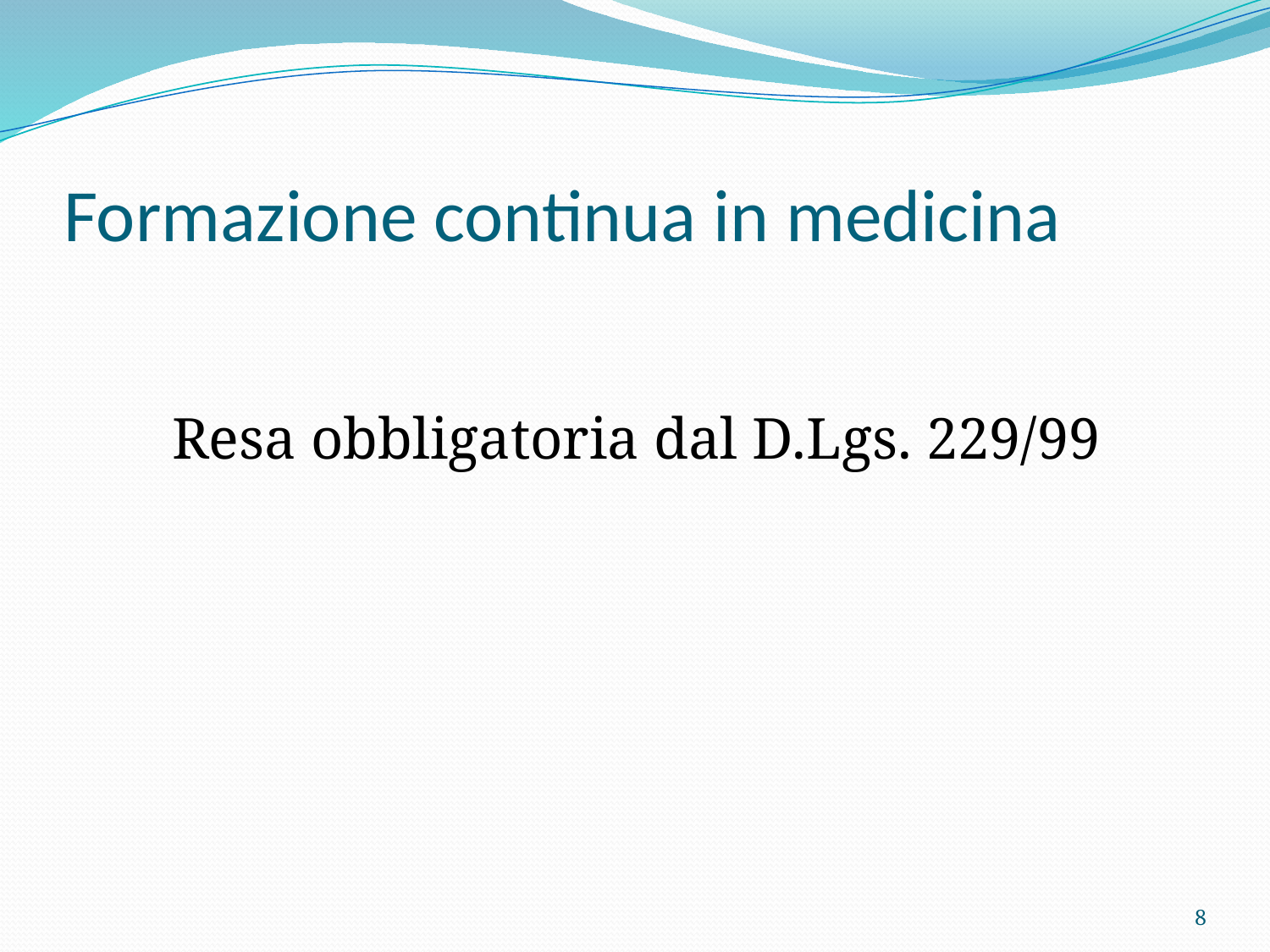

# Formazione continua in medicina
Resa obbligatoria dal D.Lgs. 229/99
8